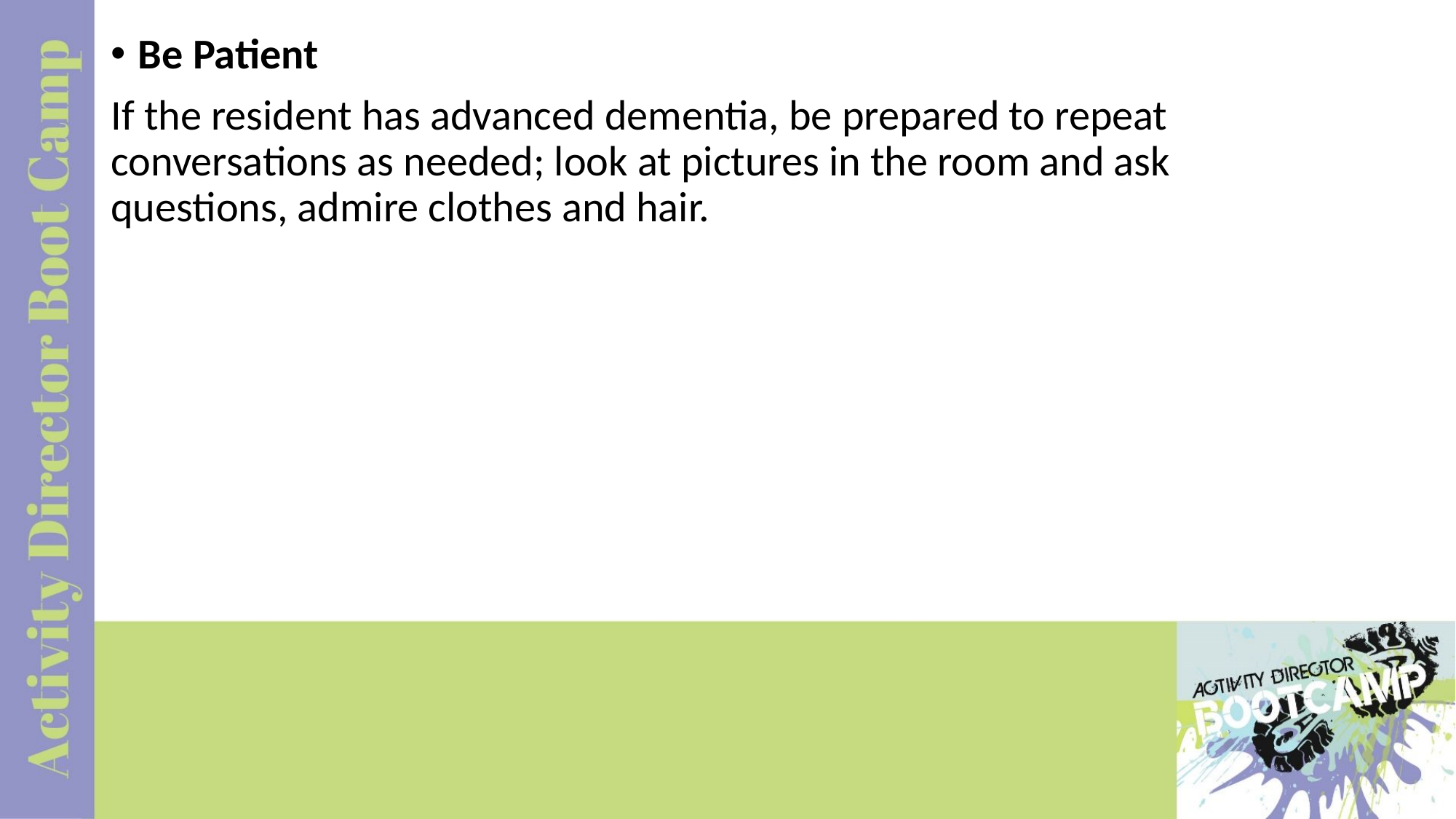

Be Patient
If the resident has advanced dementia, be prepared to repeat conversations as needed; look at pictures in the room and ask questions, admire clothes and hair.